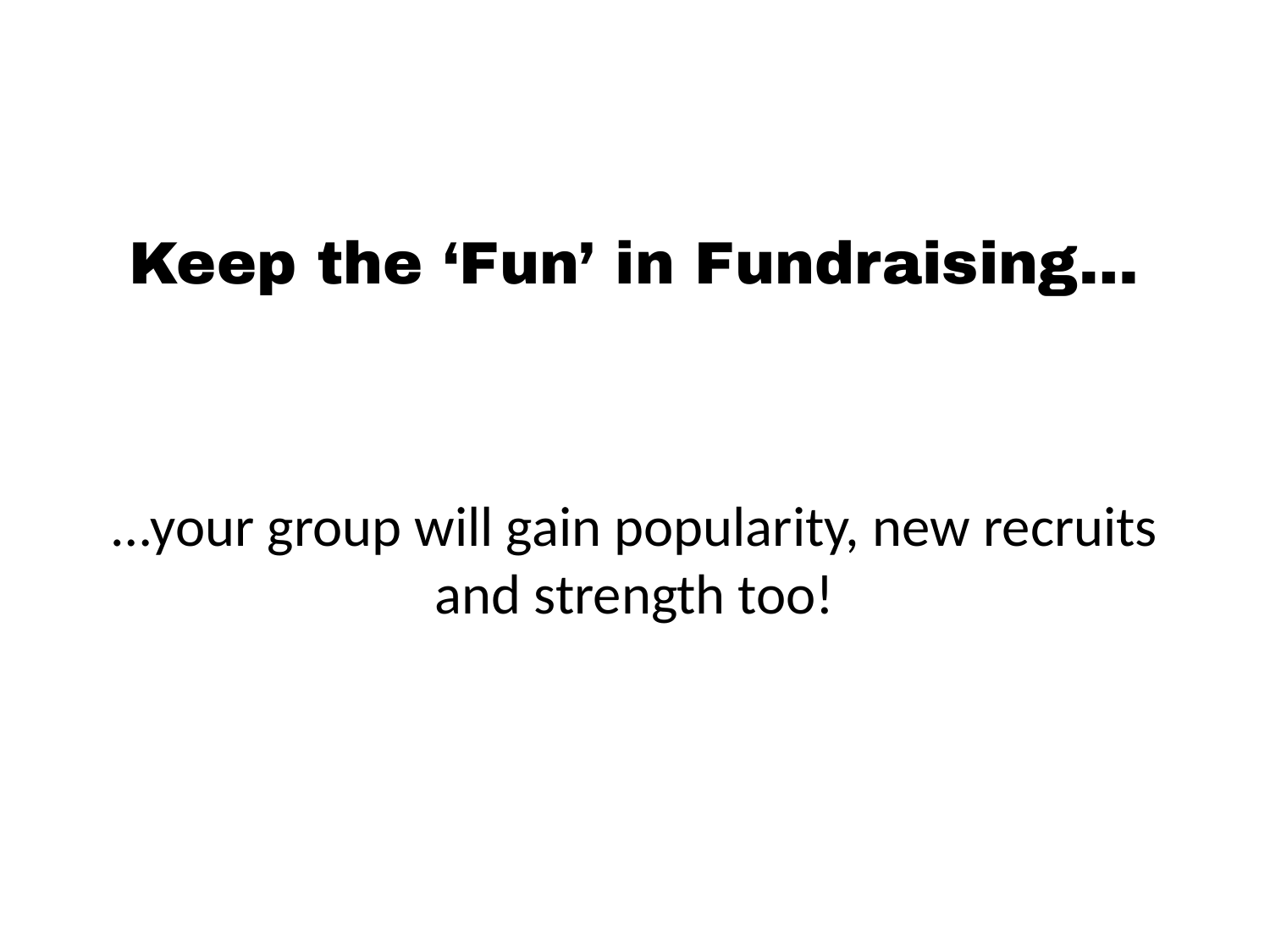

# Keep the ‘Fun’ in Fundraising…

…your group will gain popularity, new recruits and strength too!